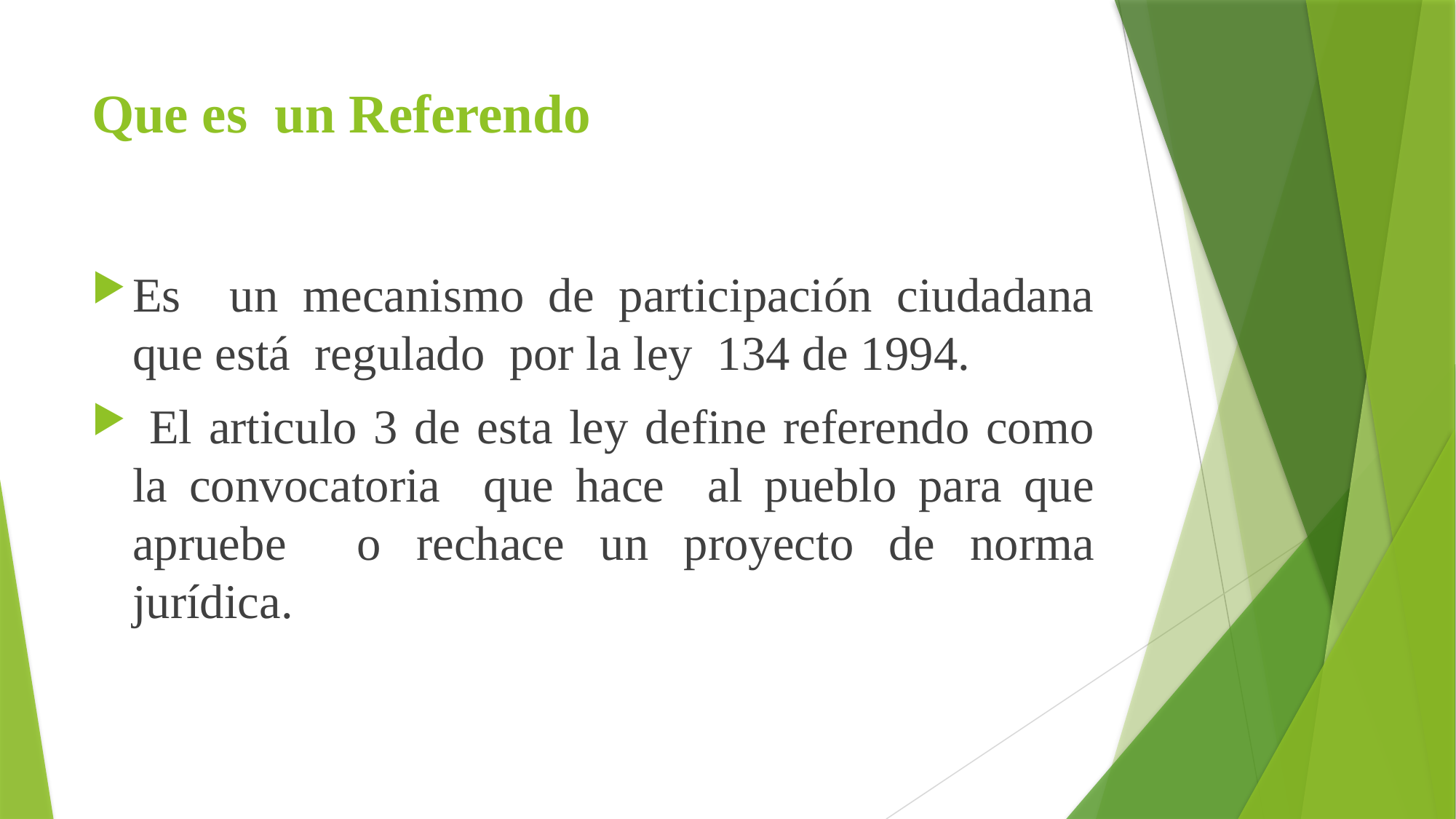

# Que es  un Referendo
Es  un mecanismo de participación ciudadana que está  regulado  por la ley  134 de 1994.
 El articulo 3 de esta ley define referendo como la convocatoria  que hace  al pueblo para que apruebe  o rechace un proyecto de norma jurídica.